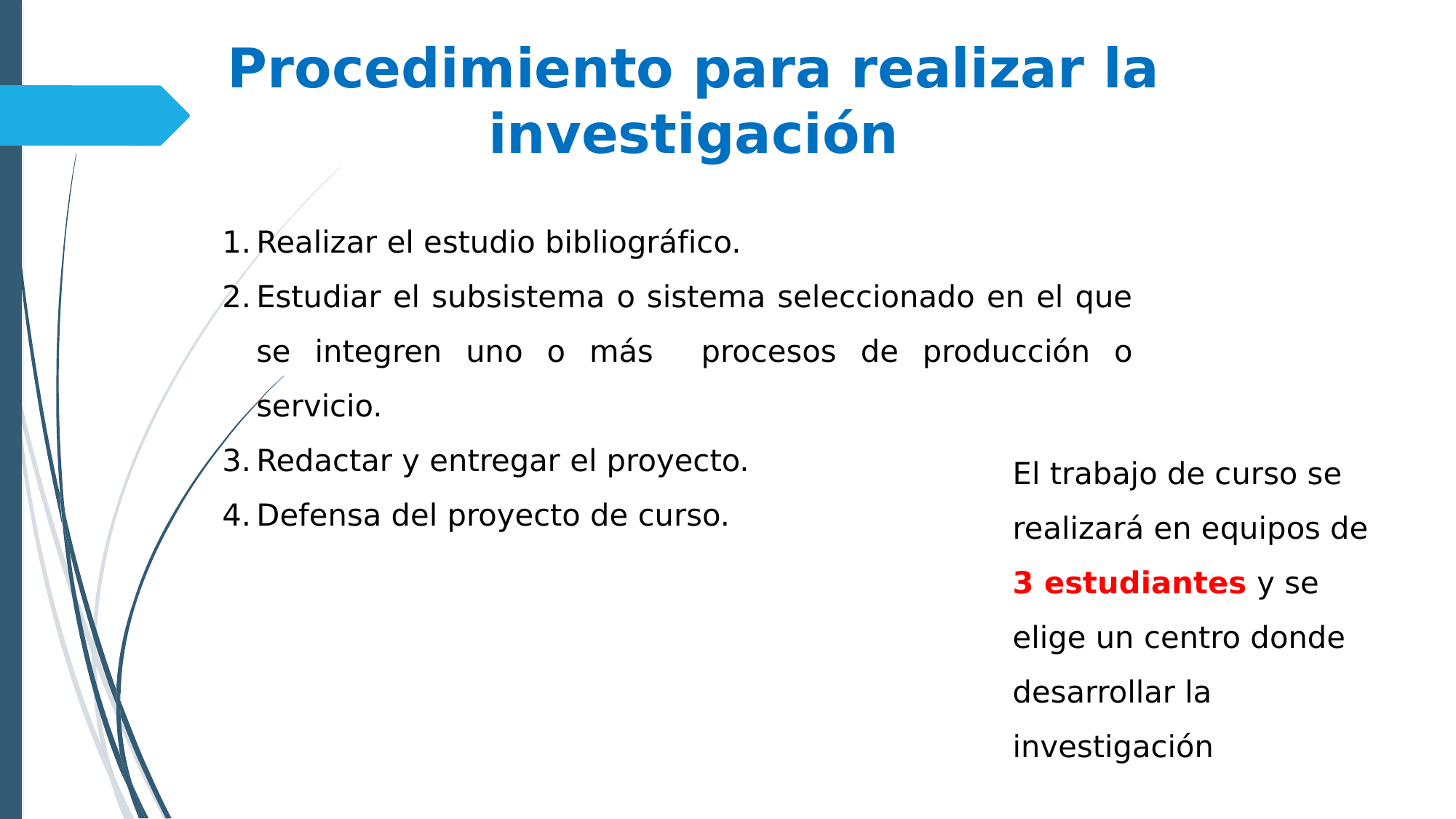

Procedimiento para realizar la investigación
Realizar el estudio bibliográfico.
Estudiar el subsistema o sistema seleccionado en el que se integren uno o más  procesos de producción o servicio.
Redactar y entregar el proyecto.
Defensa del proyecto de curso.
El trabajo de curso se realizará en equipos de 3 estudiantes y se elige un centro donde desarrollar la investigación